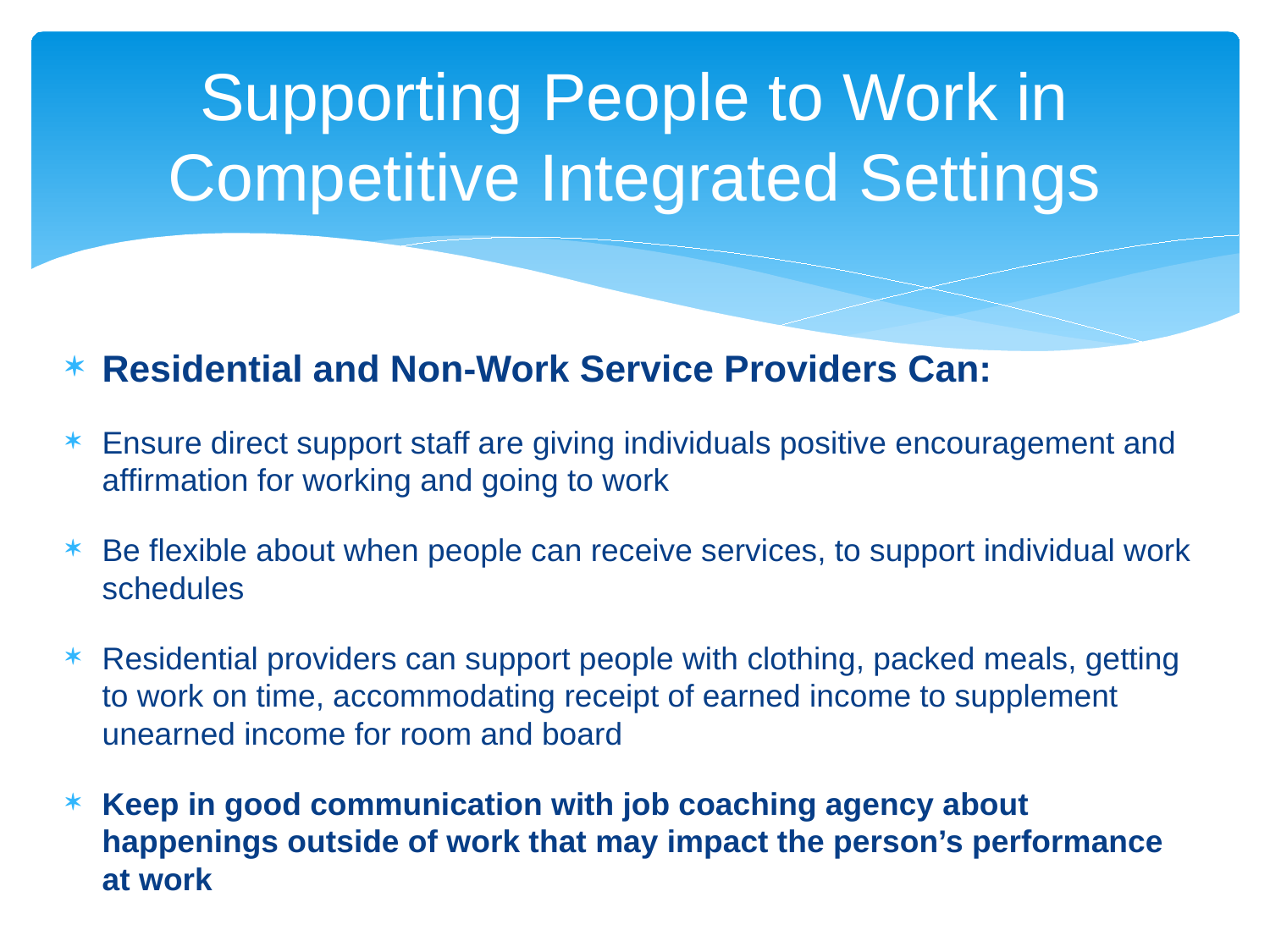

# Supporting People to Work in Competitive Integrated Settings
Residential and Non-Work Service Providers Can:

Ensure direct support staff are giving individuals positive encouragement and affirmation for working and going to work

Be flexible about when people can receive services, to support individual work schedules

Residential providers can support people with clothing, packed meals, getting to work on time, accommodating receipt of earned income to supplement unearned income for room and board

Keep in good communication with job coaching agency about happenings outside of work that may impact the person’s performance at work